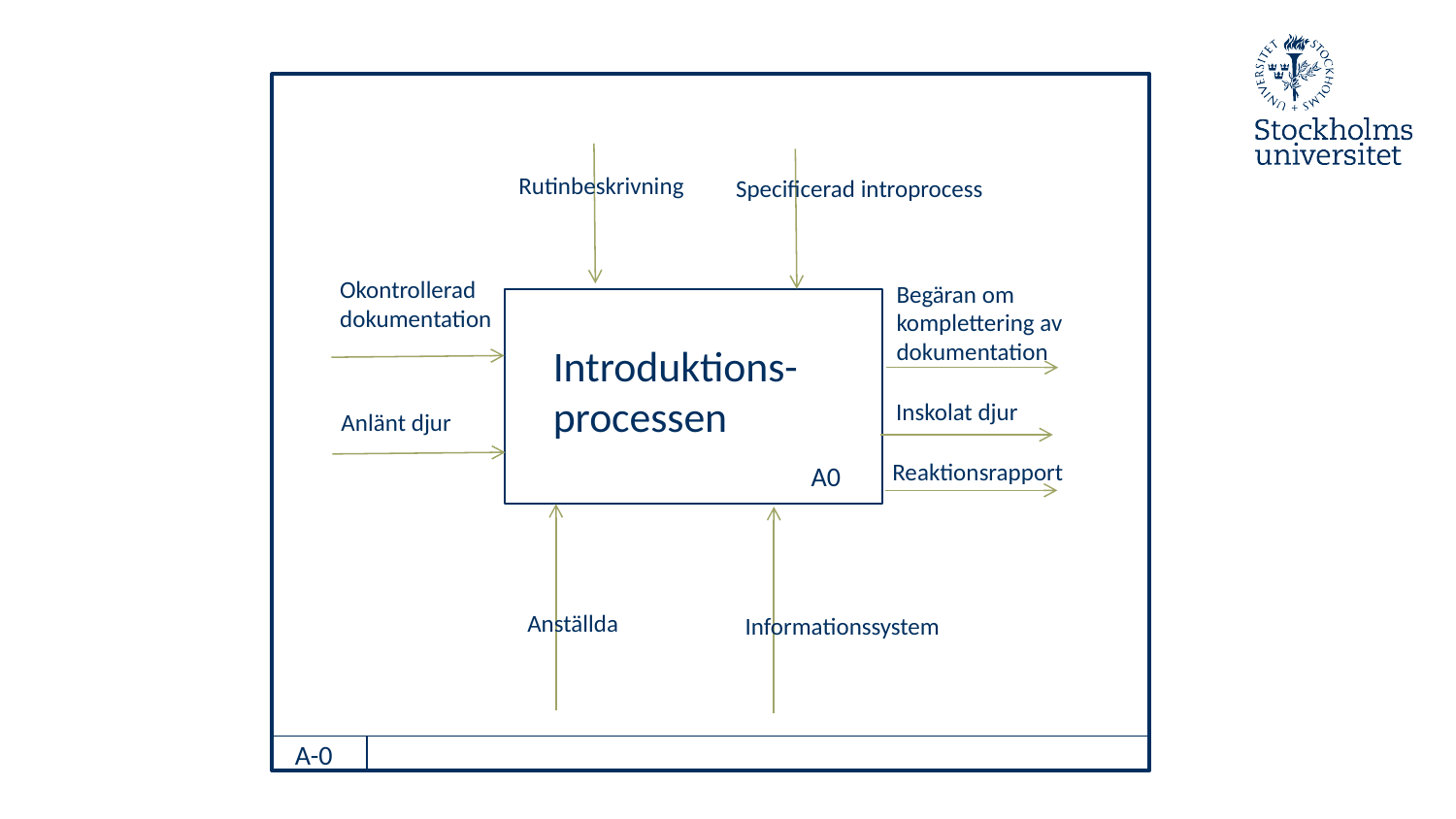

Rutinbeskrivning
Specificerad introprocess
Okontrollerad dokumentation
Begäran om komplettering av dokumentation

Introduktions-processen
Inskolat djur
Anlänt djur
Reaktionsrapport
A0
Anställda
Informationssystem
A-0